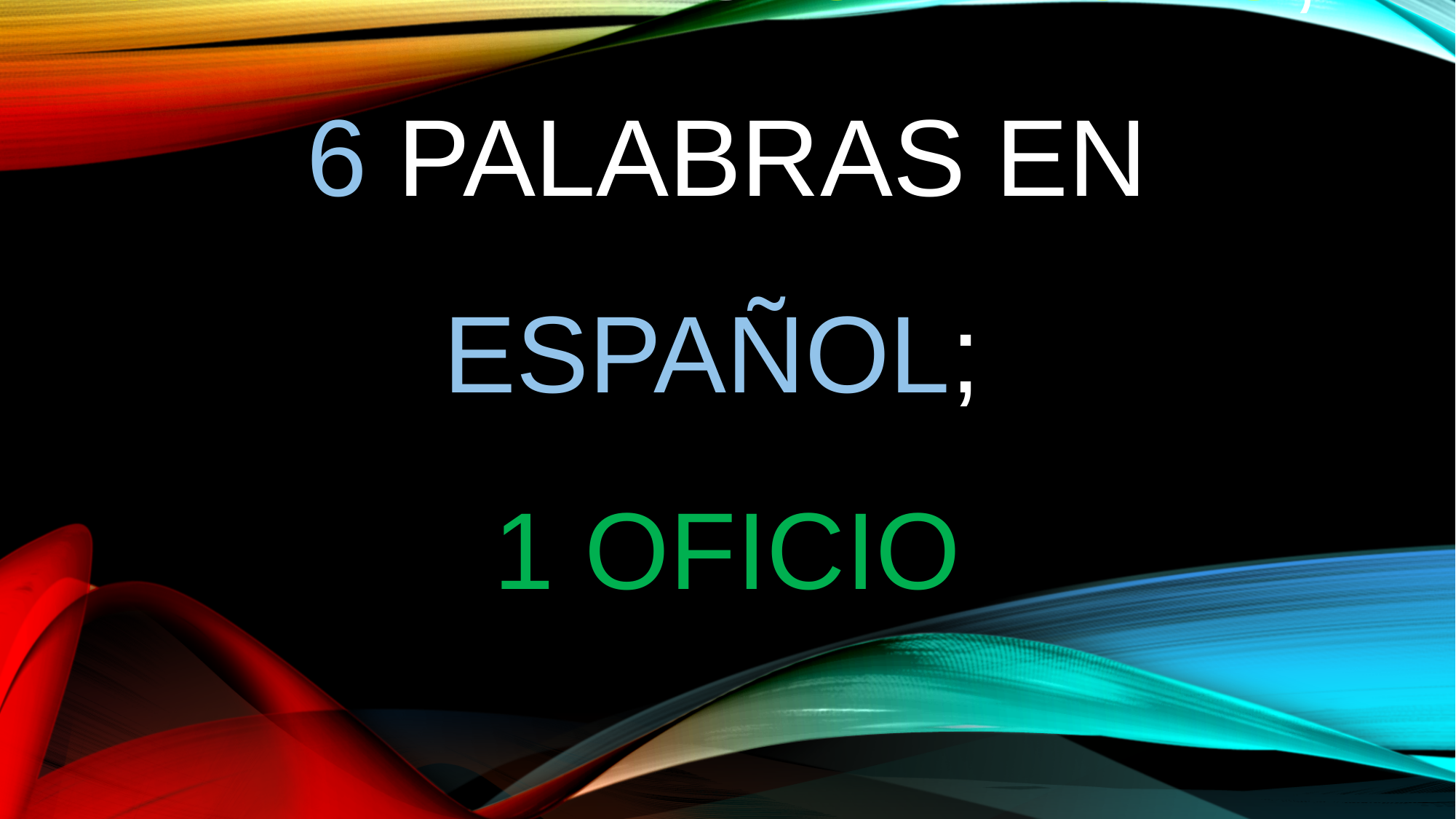

# 3 Palabras griegas, 6 Palabras en español; 1 oficio